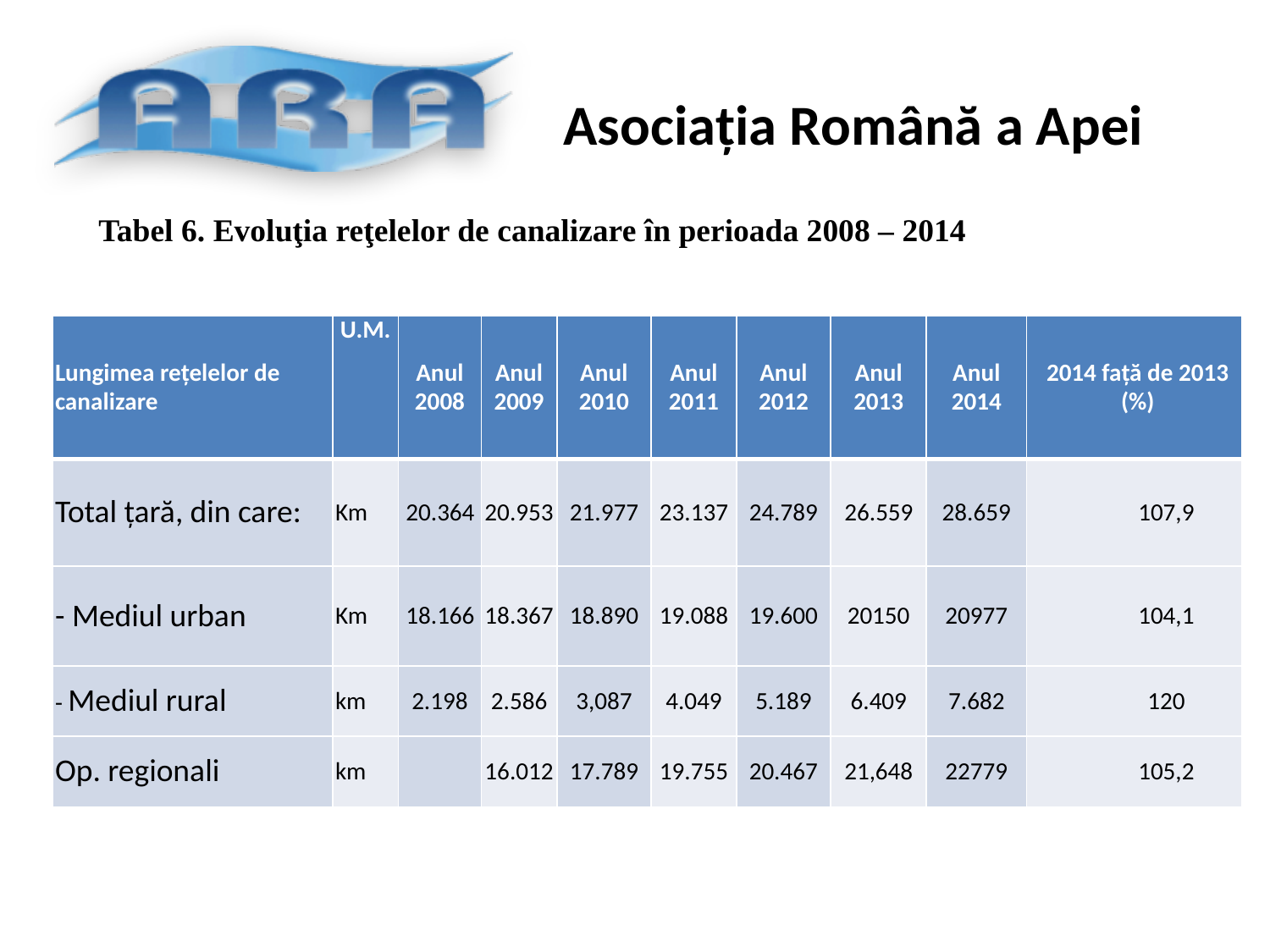

Tabel 6. Evoluţia reţelelor de canalizare în perioada 2008 – 2014

| Lungimea reţelelor de canalizare | U.M. | Anul 2008 | Anul 2009 | Anul 2010 | Anul 2011 | Anul 2012 | Anul 2013 | Anul 2014 | 2014 faţă de 2013 (%) |
| --- | --- | --- | --- | --- | --- | --- | --- | --- | --- |
| Total ţară, din care: | Km | 20.364 | 20.953 | 21.977 | 23.137 | 24.789 | 26.559 | 28.659 | 107,9 |
| - Mediul urban | Km | 18.166 | 18.367 | 18.890 | 19.088 | 19.600 | 20150 | 20977 | 104,1 |
| - Mediul rural | km | 2.198 | 2.586 | 3,087 | 4.049 | 5.189 | 6.409 | 7.682 | 120 |
| Op. regionali | km |  | 16.012 | 17.789 | 19.755 | 20.467 | 21,648 | 22779 | 105,2 |